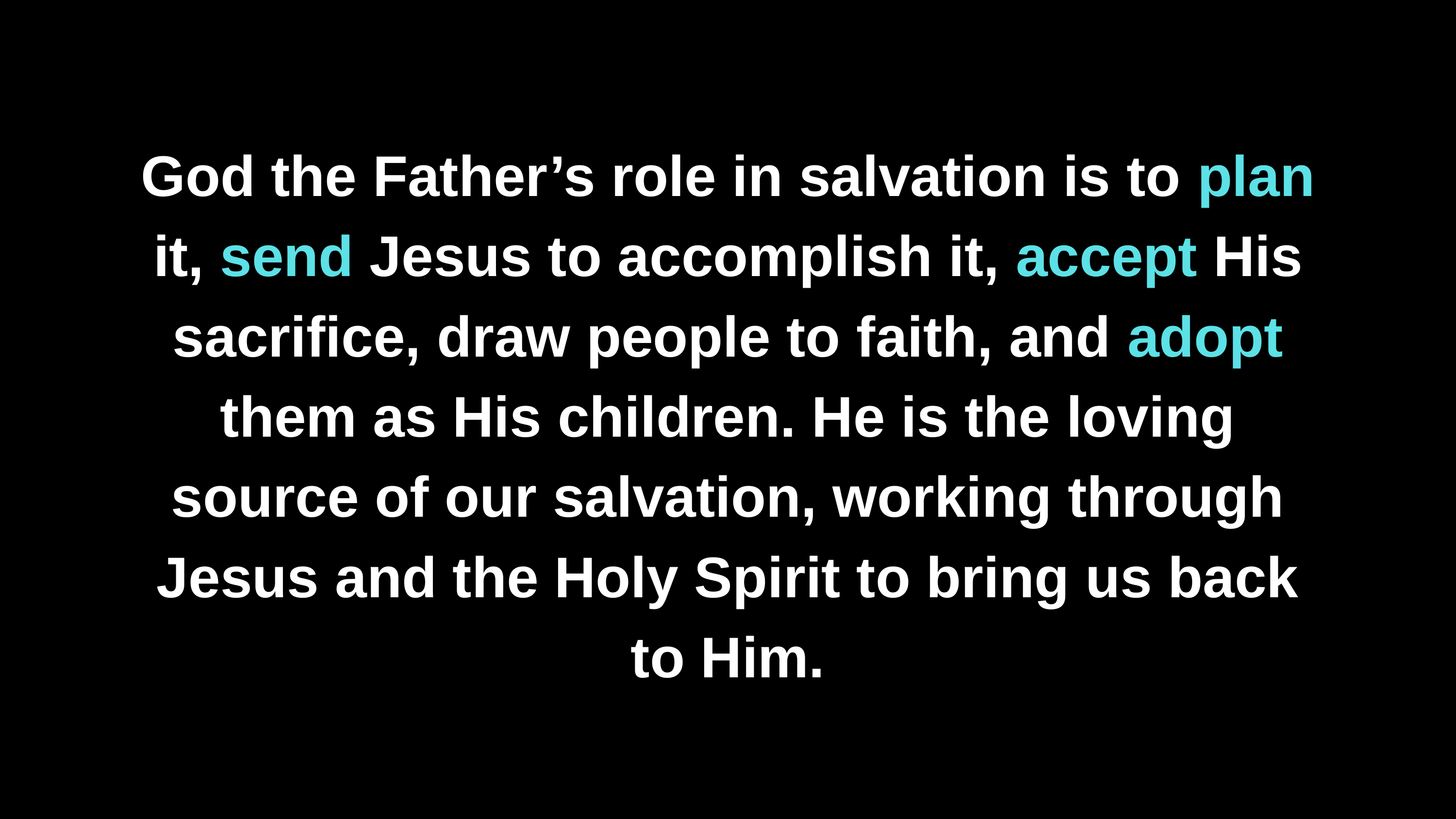

God the Father’s role in salvation is to plan it, send Jesus to accomplish it, accept His sacrifice, draw people to faith, and adopt them as His children. He is the loving source of our salvation, working through Jesus and the Holy Spirit to bring us back to Him.